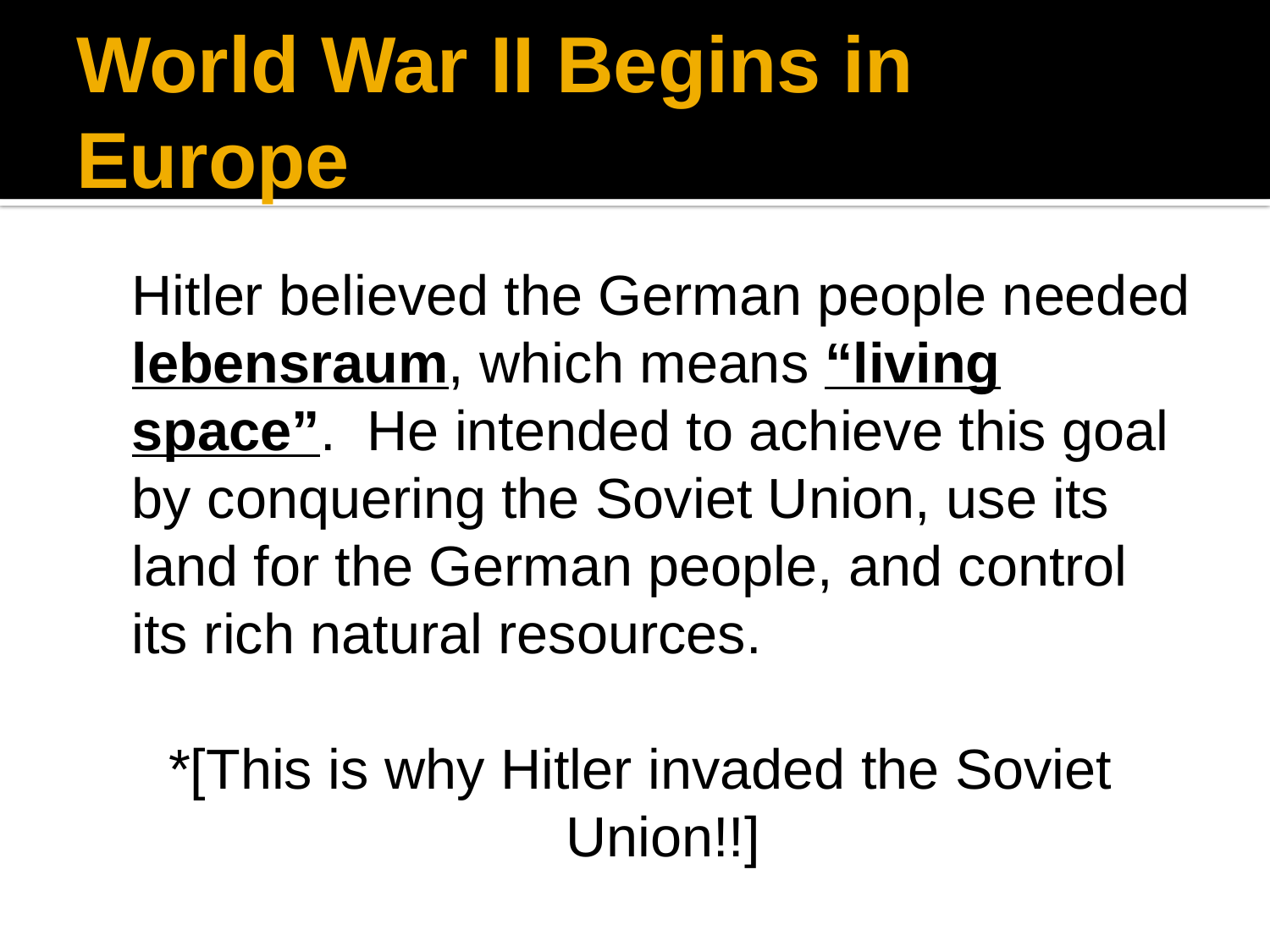

# World War II Begins in Europe
	Hitler believed the German people needed lebensraum, which means “living space”.  He intended to achieve this goal by conquering the Soviet Union, use its land for the German people, and control its rich natural resources.

*[This is why Hitler invaded the Soviet Union!!]